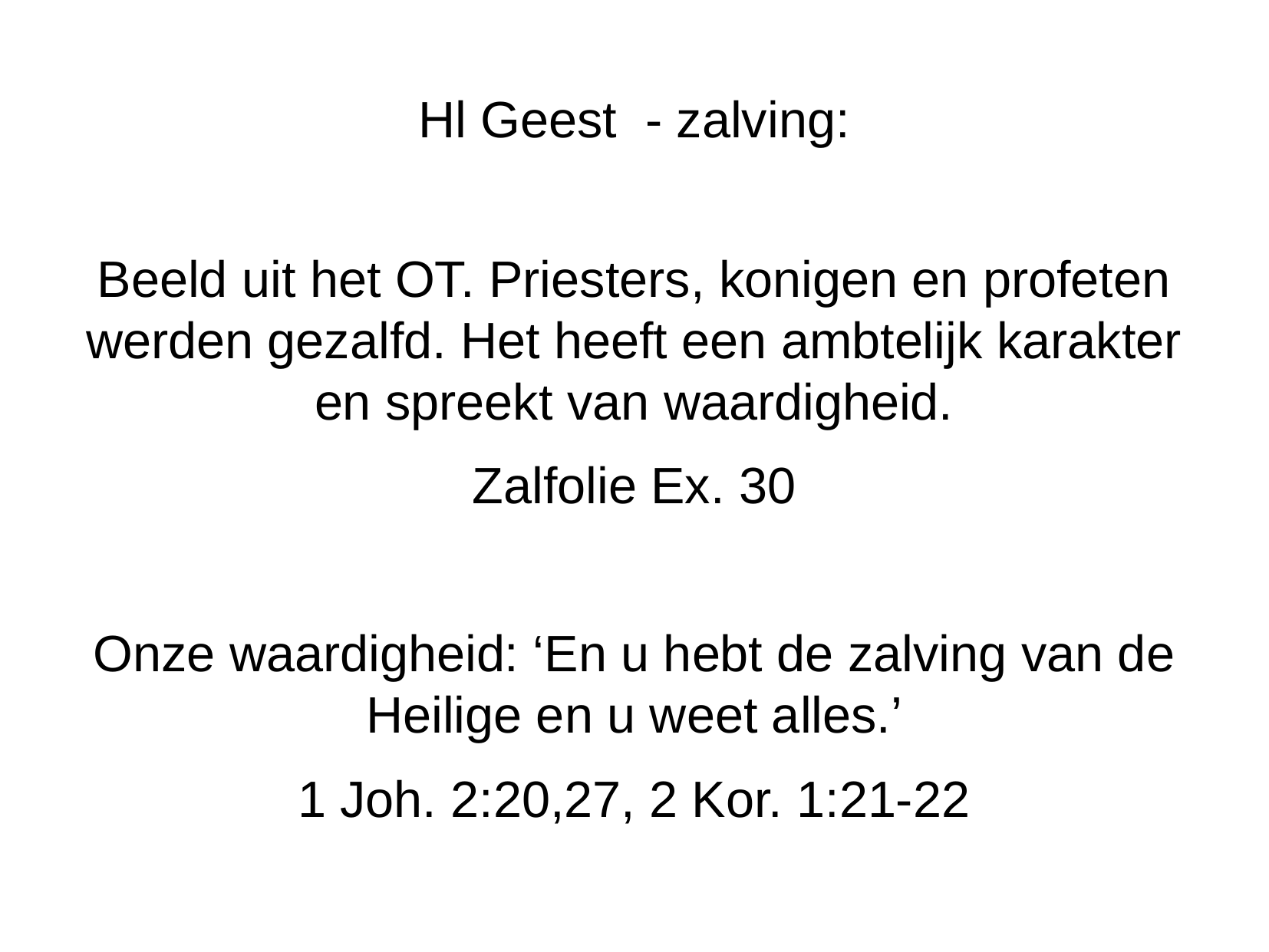

Hl Geest  - zalving:
Beeld uit het OT. Priesters, konigen en profeten werden gezalfd. Het heeft een ambtelijk karakter en spreekt van waardigheid.
Zalfolie Ex. 30

Onze waardigheid: ‘En u hebt de zalving van de Heilige en u weet alles.’
1 Joh. 2:20,27, 2 Kor. 1:21-22